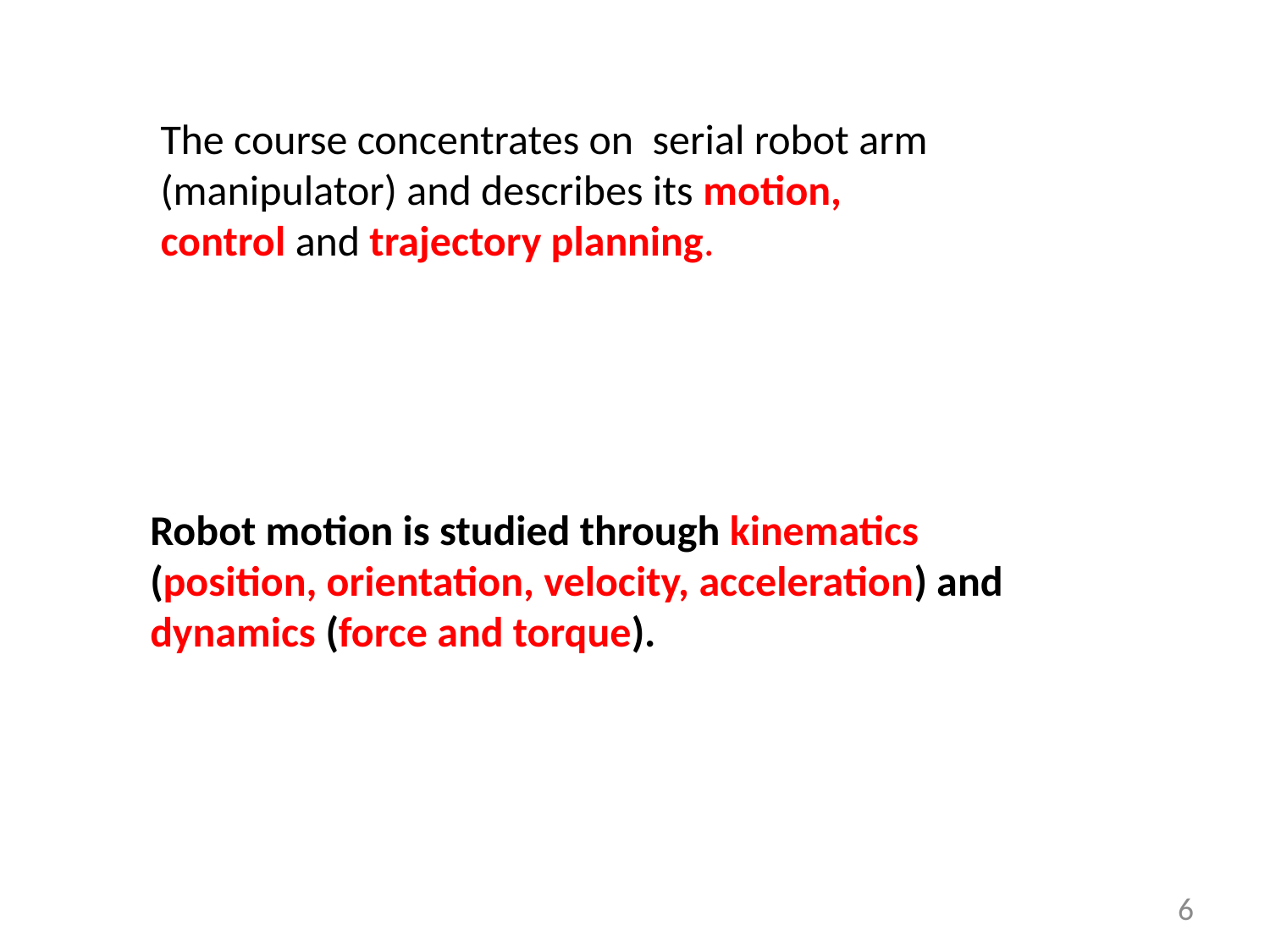

The course concentrates on  serial robot arm (manipulator) and describes its motion, control and trajectory planning.
Robot motion is studied through kinematics (position, orientation, velocity, acceleration) and dynamics (force and torque).
6